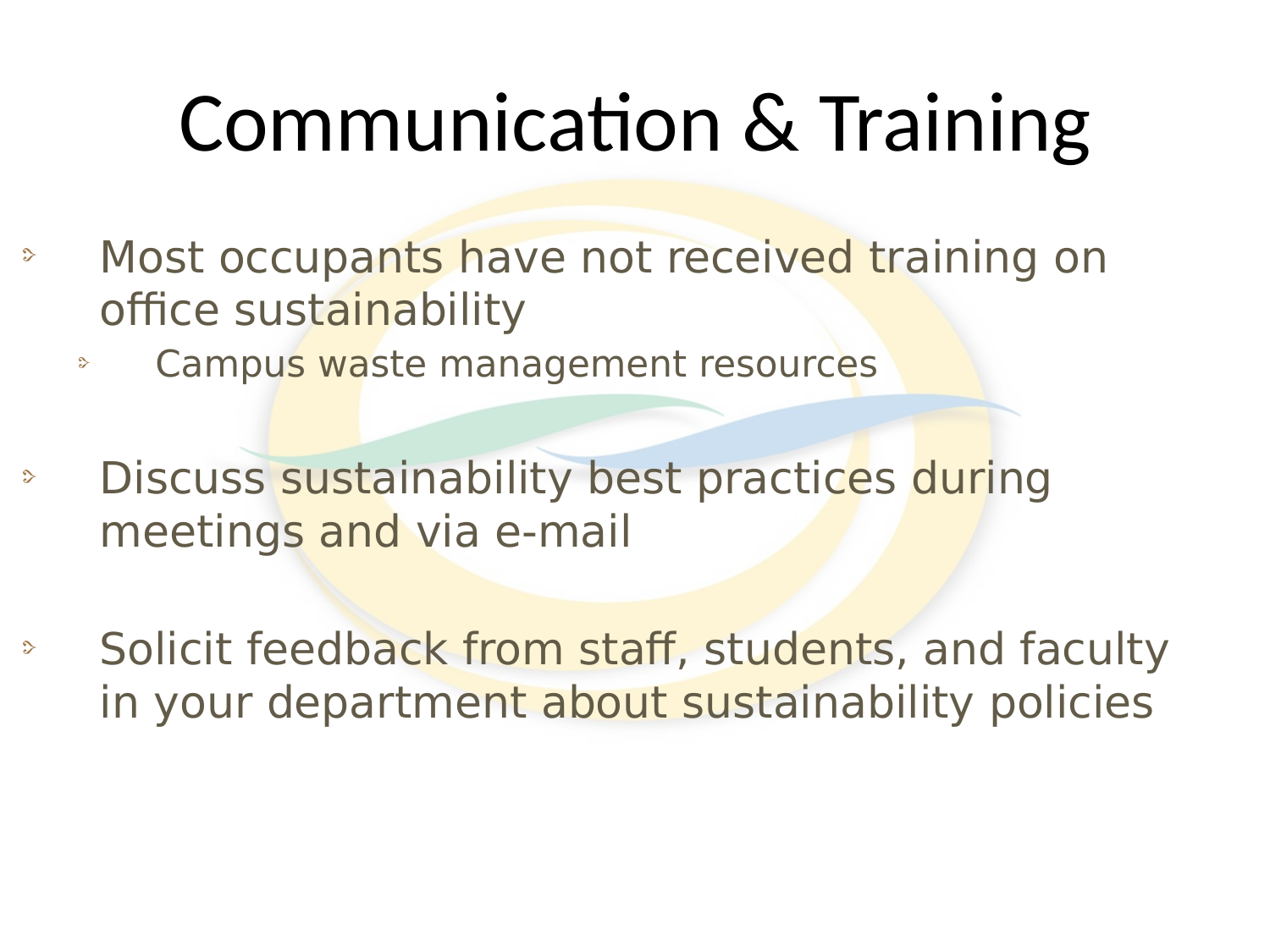

# Communication & Training
Most occupants have not received training on office sustainability
Campus waste management resources

Discuss sustainability best practices during meetings and via e-mail

Solicit feedback from staff, students, and faculty in your department about sustainability policies